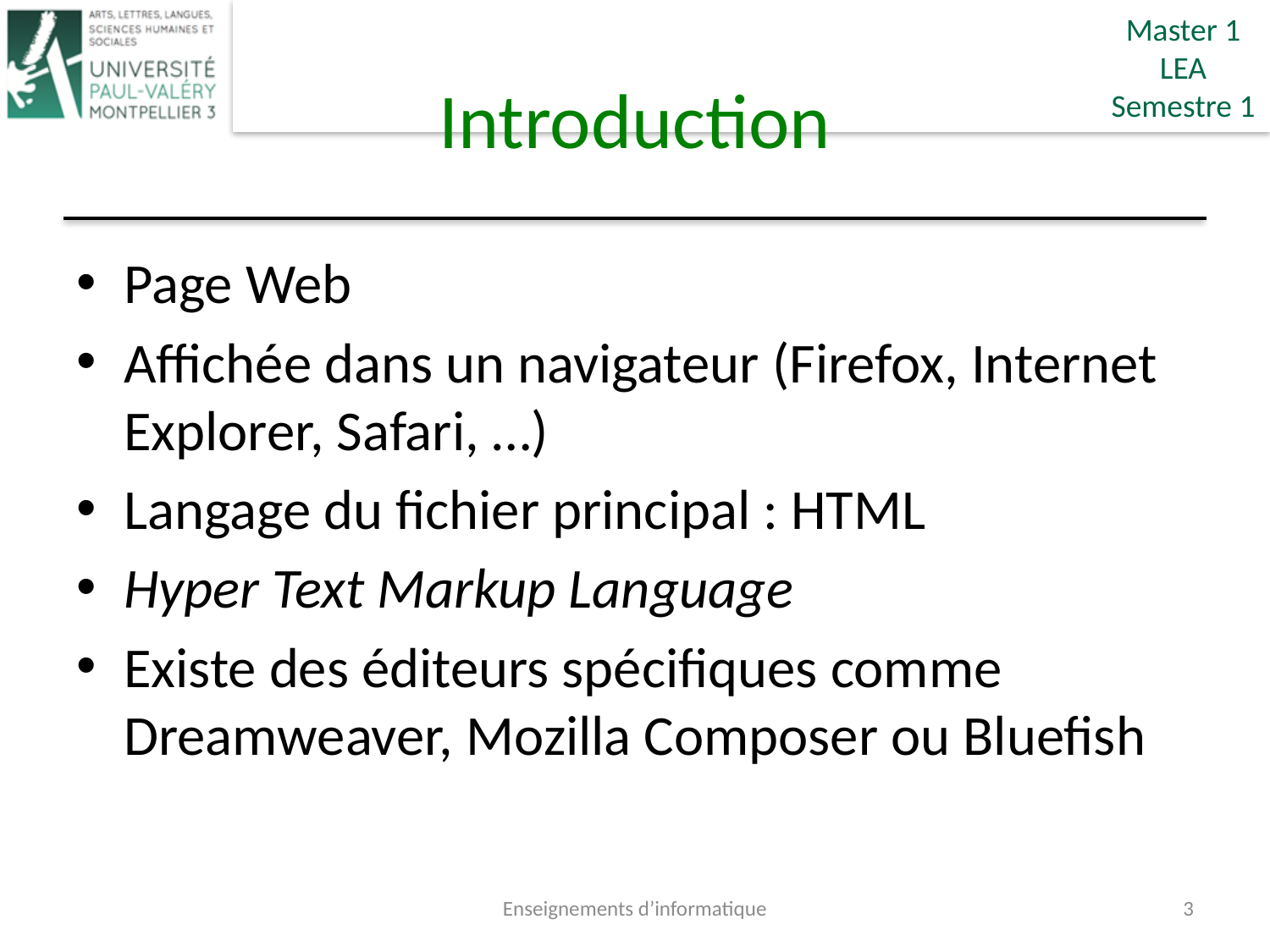

# Introduction
Page Web
Affichée dans un navigateur (Firefox, Internet Explorer, Safari, …)
Langage du fichier principal : HTML
Hyper Text Markup Language
Existe des éditeurs spécifiques comme Dreamweaver, Mozilla Composer ou Bluefish

Enseignements d’informatique
3